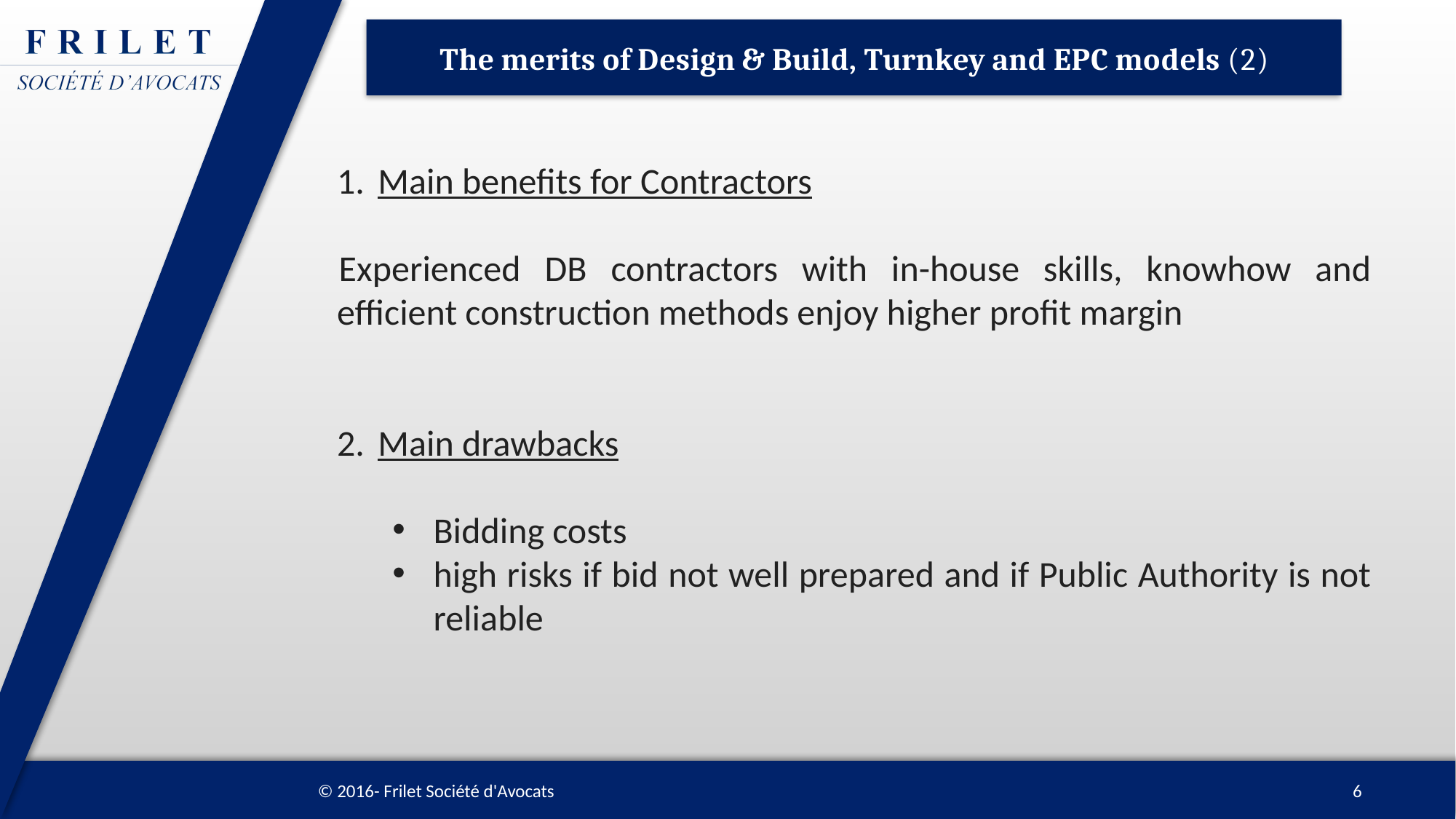

# The merits of Design & Build, Turnkey and EPC models (2)

Main benefits for Contractors

Experienced DB contractors with in-house skills, knowhow and efficient construction methods enjoy higher profit margin

Main drawbacks

Bidding costs
high risks if bid not well prepared and if Public Authority is not reliable

6
© 2016- Frilet Société d'Avocats